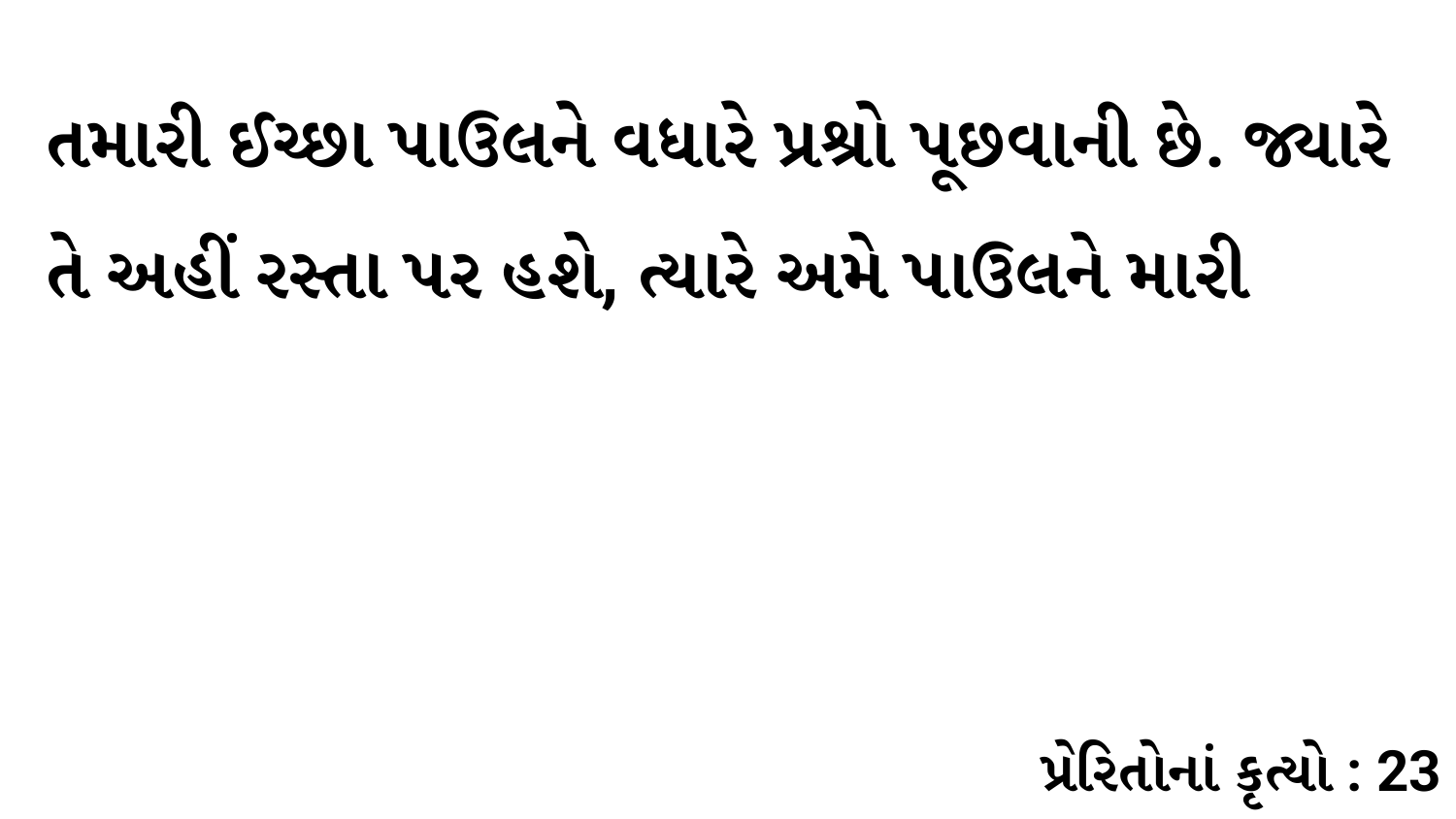

તમારી ઈચ્છા પાઉલને વધારે પ્રશ્રો પૂછવાની છે. જ્યારે તે અહીં રસ્તા પર હશે, ત્યારે અમે પાઉલને મારી
પ્રેરિતોનાં કૃત્યો : 23